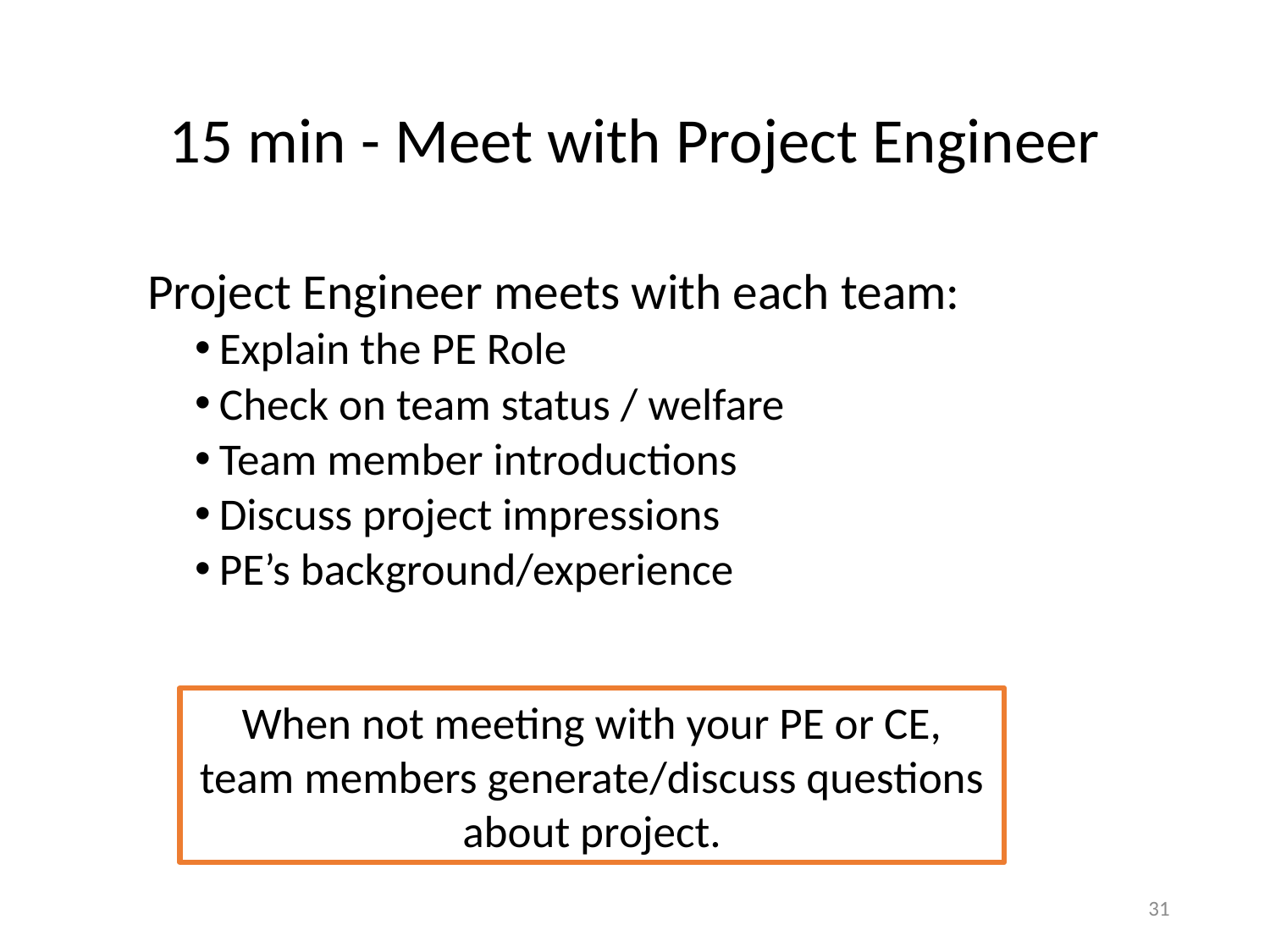

# 15 min - Meet with Project Engineer
Project Engineer meets with each team:
Explain the PE Role
Check on team status / welfare
Team member introductions
Discuss project impressions
PE’s background/experience

When not meeting with your PE or CE, team members generate/discuss questions about project.
31